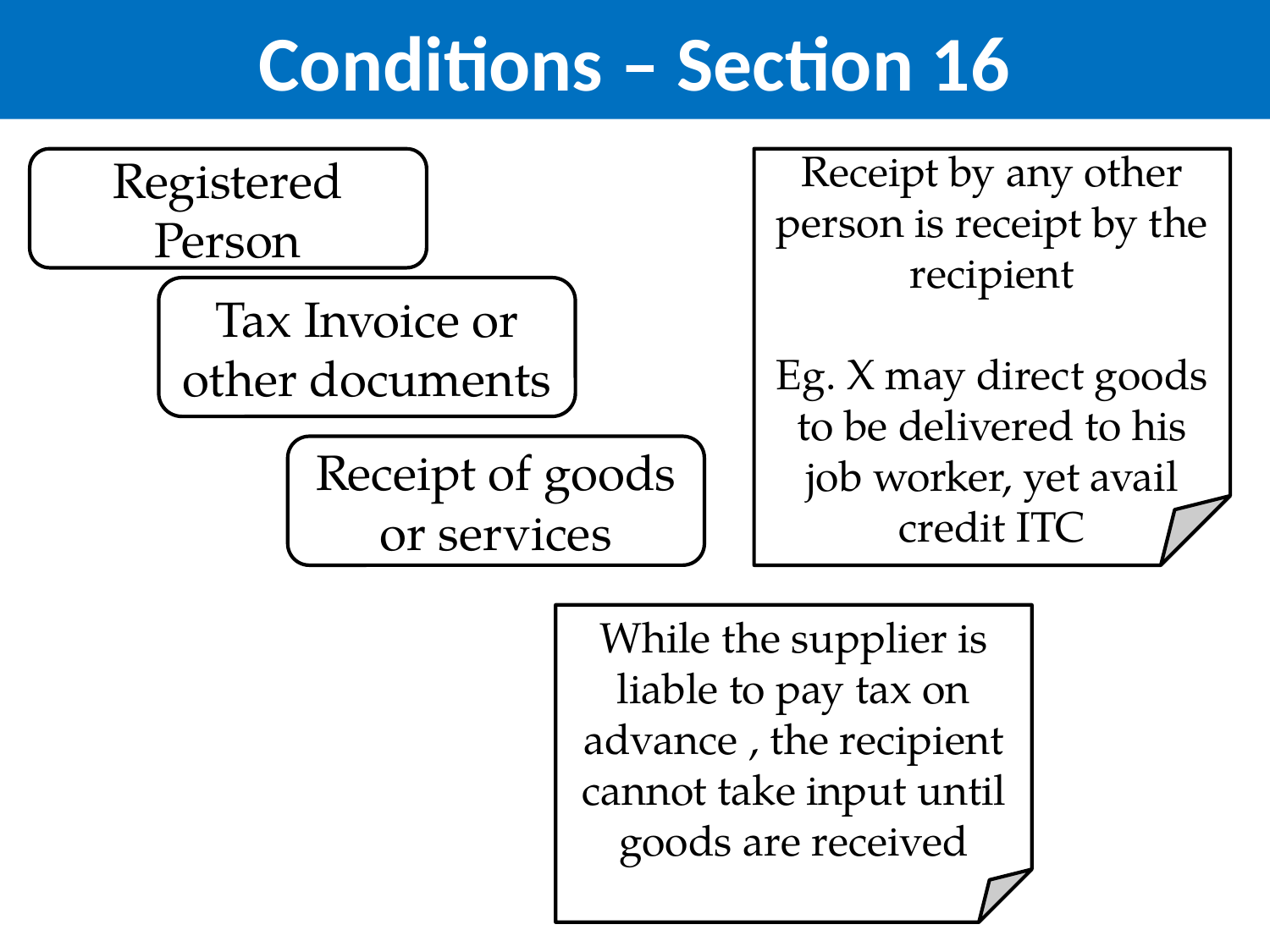

# Conditions – Section 16
Registered Person

Receipt by any other person is receipt by the recipient

Eg. X may direct goods to be delivered to his job worker, yet avail credit ITC
Tax Invoice or other documents
Receipt of goods or services
While the supplier is liable to pay tax on advance , the recipient cannot take input until goods are received